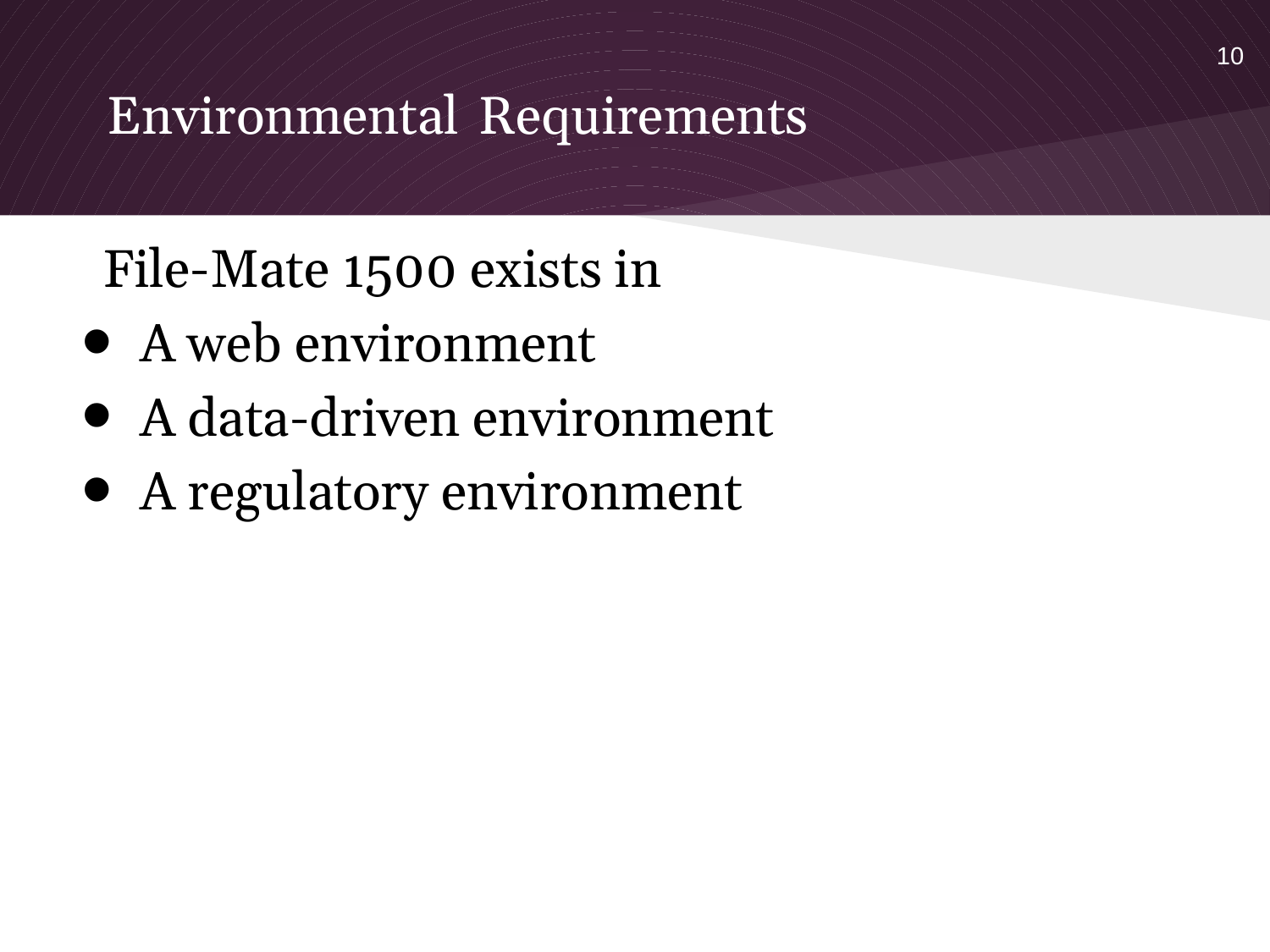

# Environmental Requirements
10
File-Mate 1500 exists in
A web environment
A data-driven environment
A regulatory environment